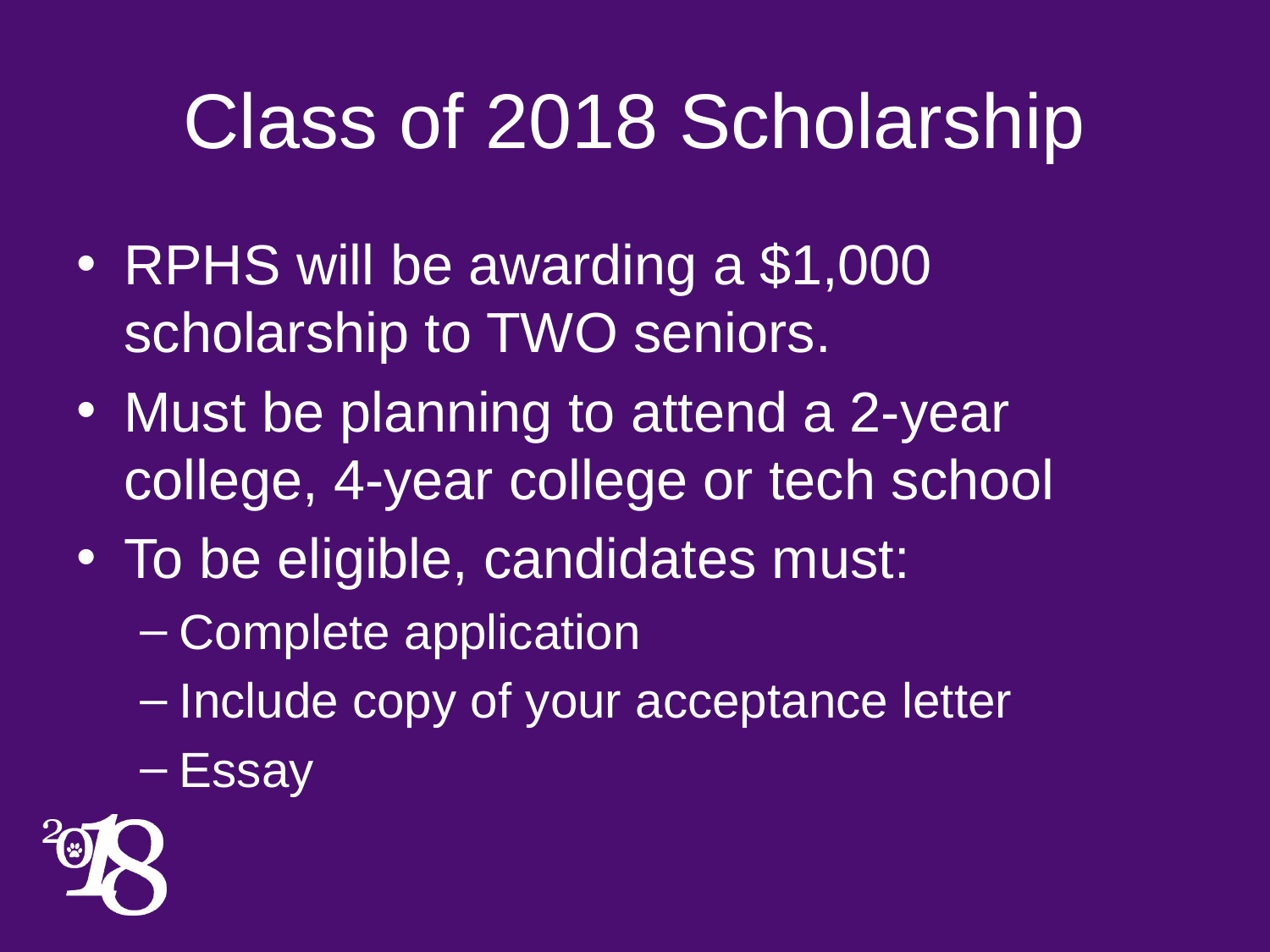

# Class of 2018 Scholarship
RPHS will be awarding a $1,000 scholarship to TWO seniors.
Must be planning to attend a 2-year college, 4-year college or tech school
To be eligible, candidates must:
Complete application
Include copy of your acceptance letter
Essay